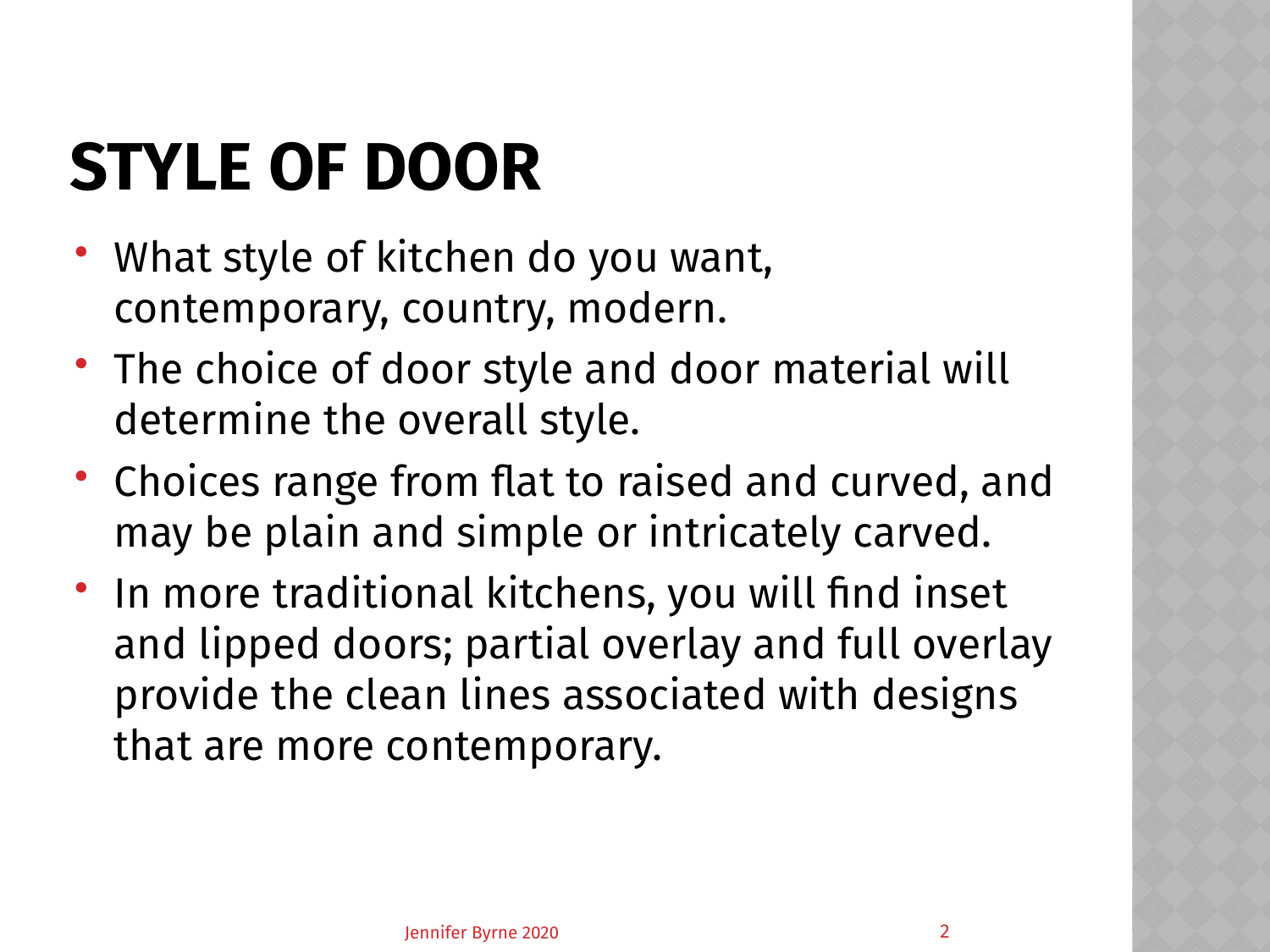

# Style of door
What style of kitchen do you want, contemporary, country, modern.
The choice of door style and door material will determine the overall style.
Choices range from flat to raised and curved, and may be plain and simple or intricately carved.
In more traditional kitchens, you will find inset and lipped doors; partial overlay and full overlay provide the clean lines associated with designs that are more contemporary.
2
Jennifer Byrne 2020